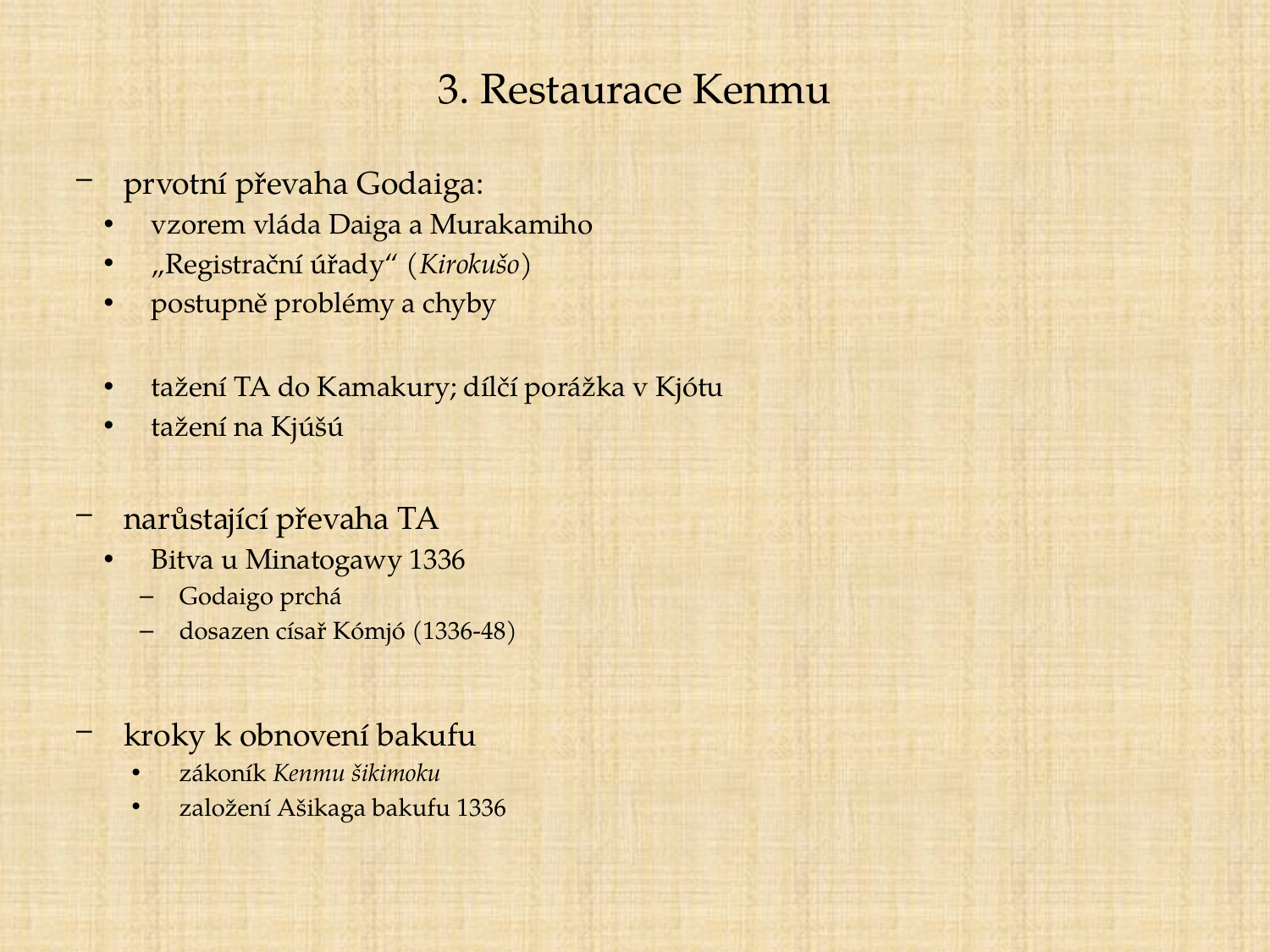

# 3. Restaurace Kenmu
prvotní převaha Godaiga:
vzorem vláda Daiga a Murakamiho
„Registrační úřady“ (Kirokušo)
postupně problémy a chyby

tažení TA do Kamakury; dílčí porážka v Kjótu
tažení na Kjúšú

narůstající převaha TA
Bitva u Minatogawy 1336
Godaigo prchá
dosazen císař Kómjó (1336-48)

kroky k obnovení bakufu
zákoník Kenmu šikimoku
založení Ašikaga bakufu 1336